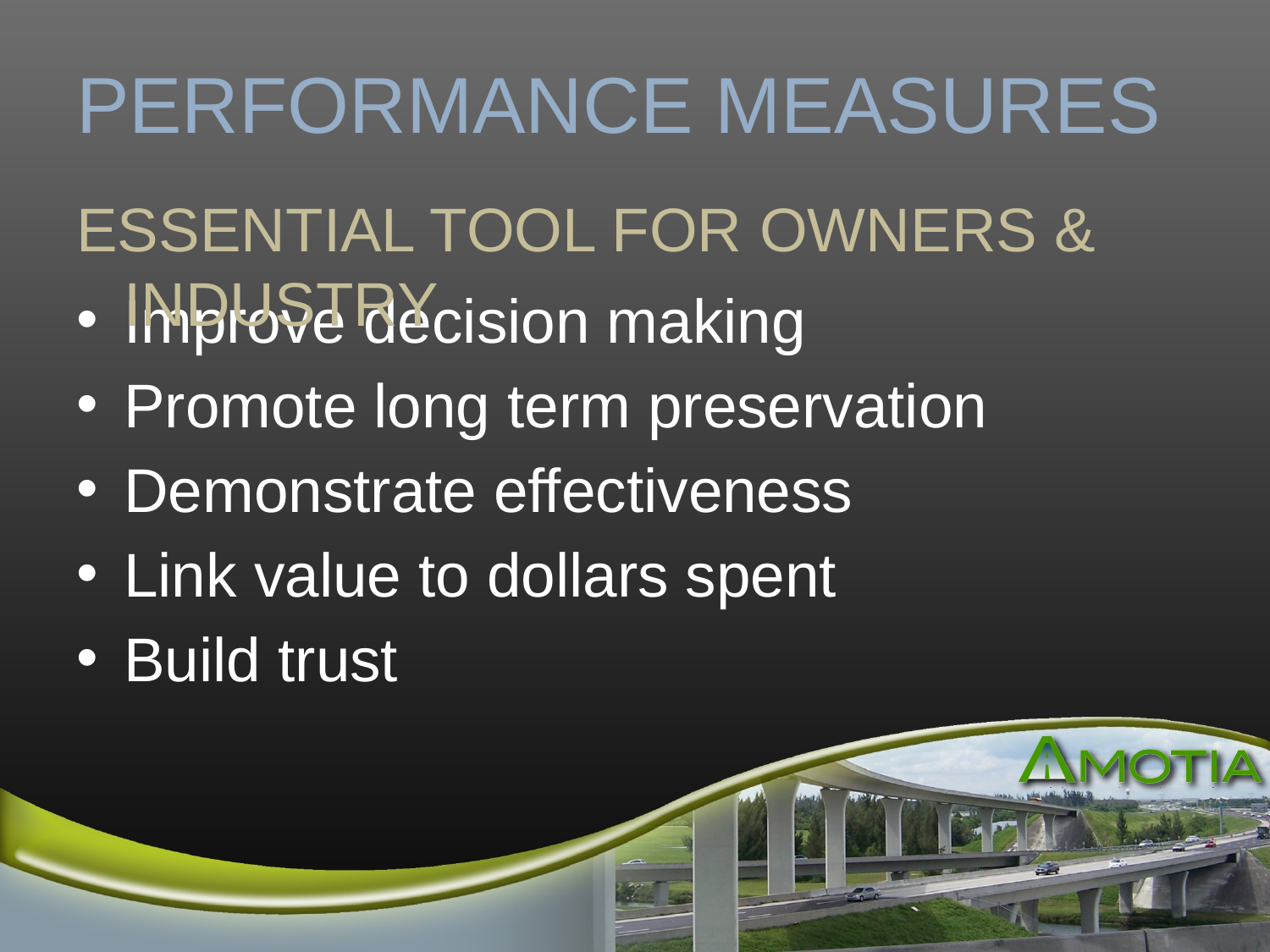

# PERFORMANCE MEASURES
ESSENTIAL TOOL FOR OWNERS & INDUSTRY
Improve decision making
Promote long term preservation
Demonstrate effectiveness
Link value to dollars spent
Build trust